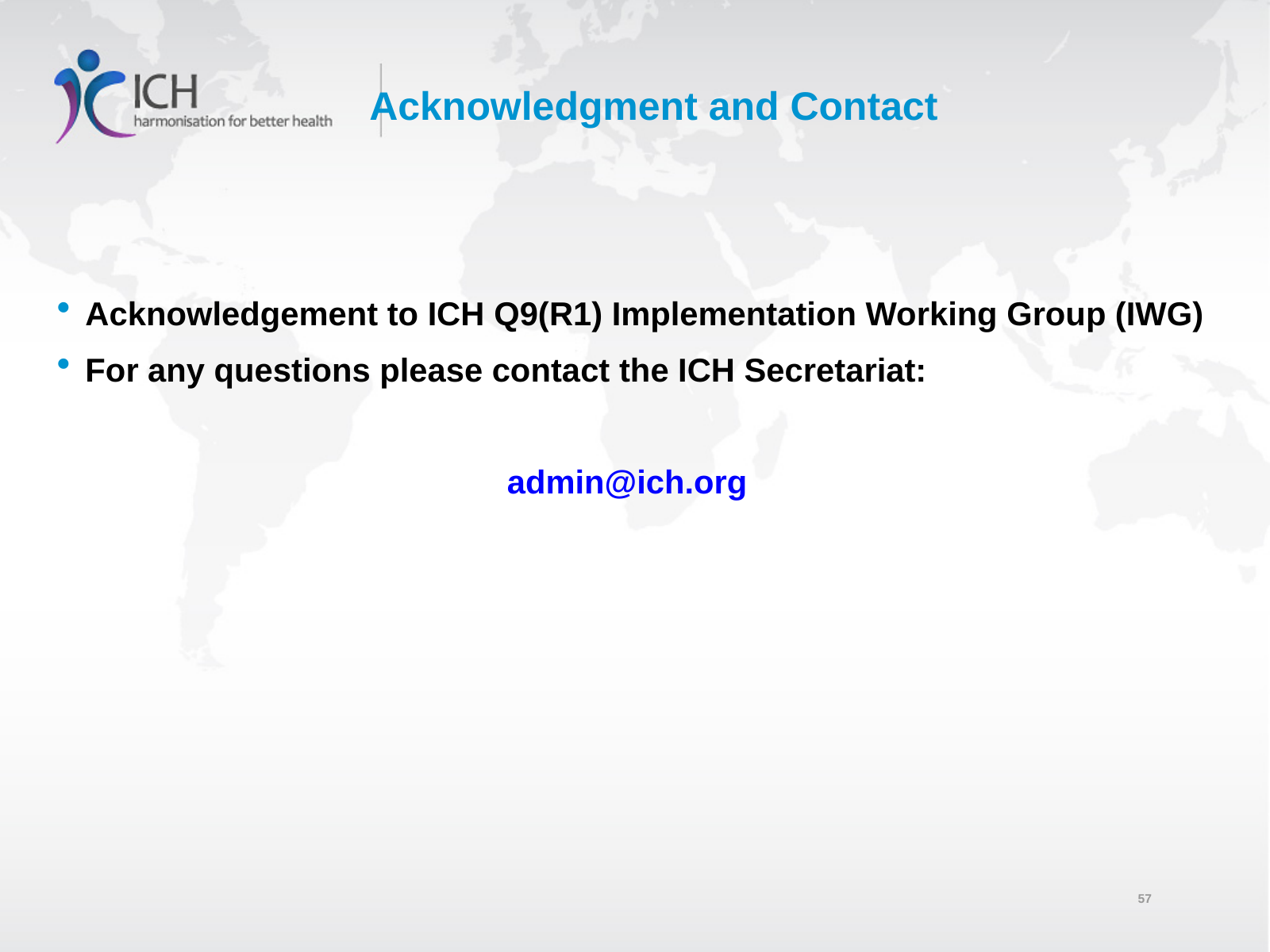

# Acknowledgment and Contact
Acknowledgement to ICH Q9(R1) Implementation Working Group (IWG)
For any questions please contact the ICH Secretariat:

admin@ich.org